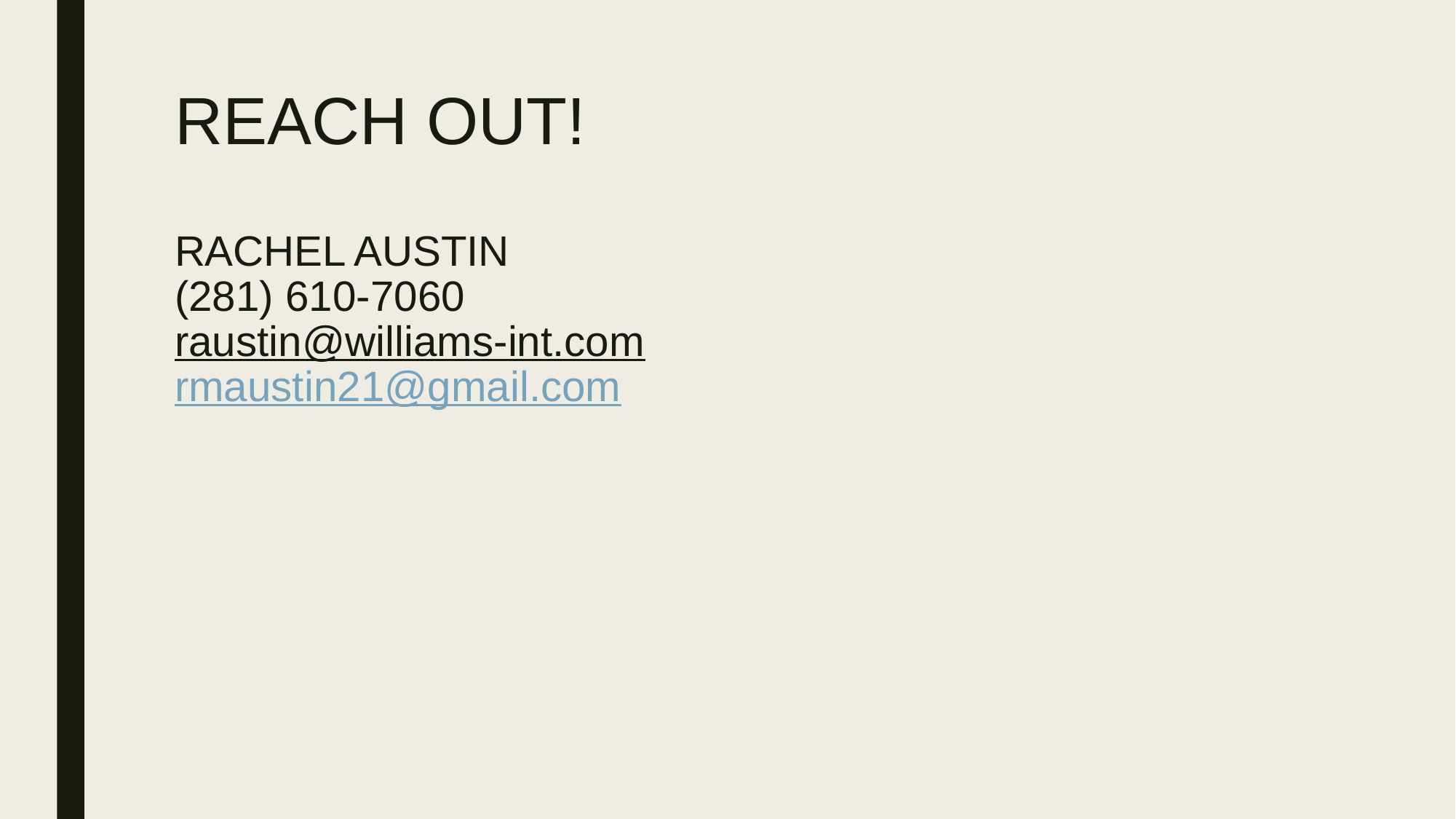

# REACH OUT! RACHEL AUSTIN (281) 610-7060 raustin@williams-int.com rmaustin21@gmail.com